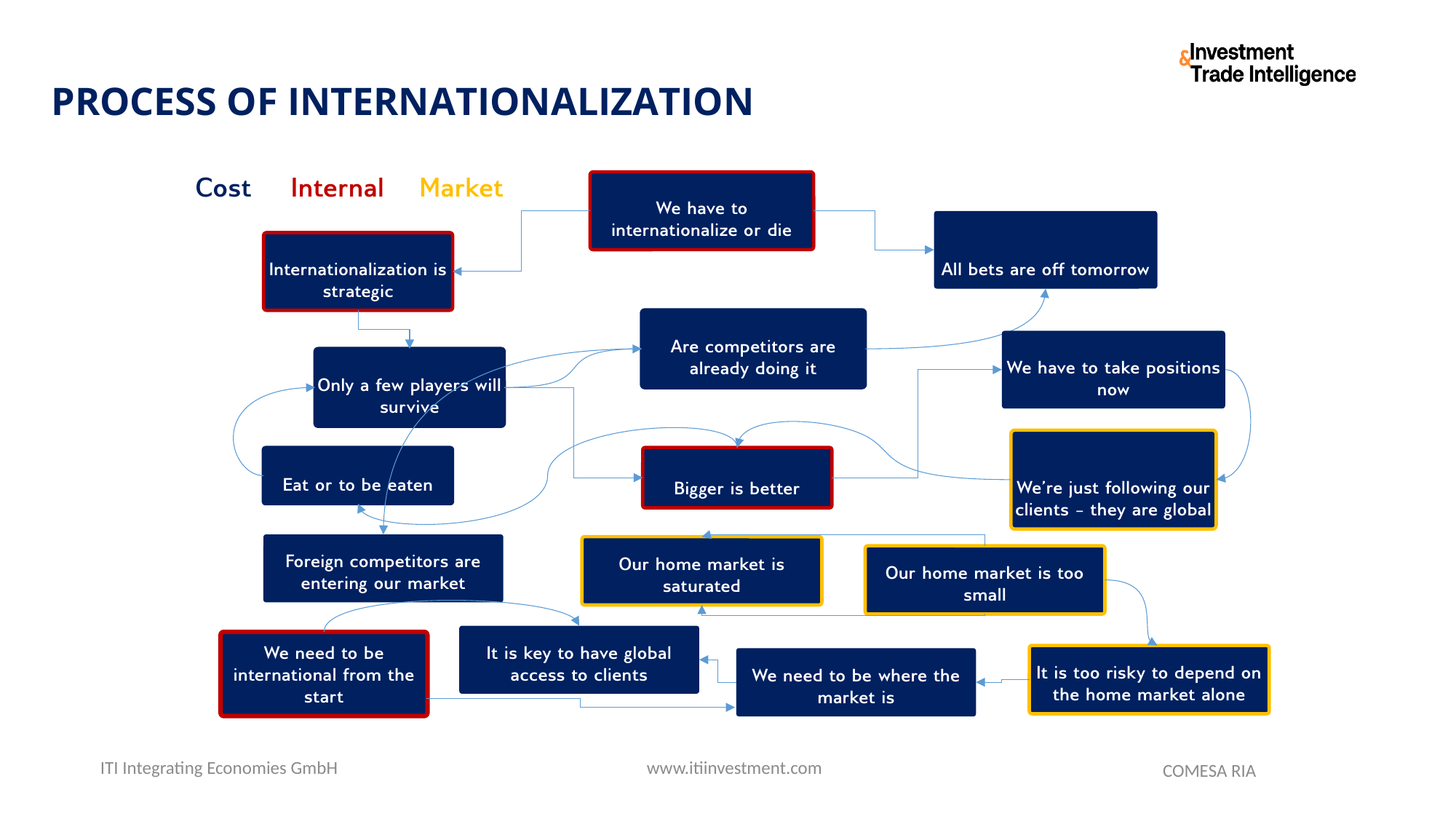

# PROCESS OF INTERNATIONALIZATION
Cost
Internal
Market
We have to internationalize or die
All bets are off tomorrow
Internationalization is strategic
Are competitors are already doing it
We have to take positions now
Only a few players will survive
We’re just following our clients – they are global
Eat or to be eaten
Bigger is better
Foreign competitors are entering our market
Our home market is saturated
Our home market is too small
It is key to have global access to clients
We need to be international from the start
It is too risky to depend on the home market alone
We need to be where the market is